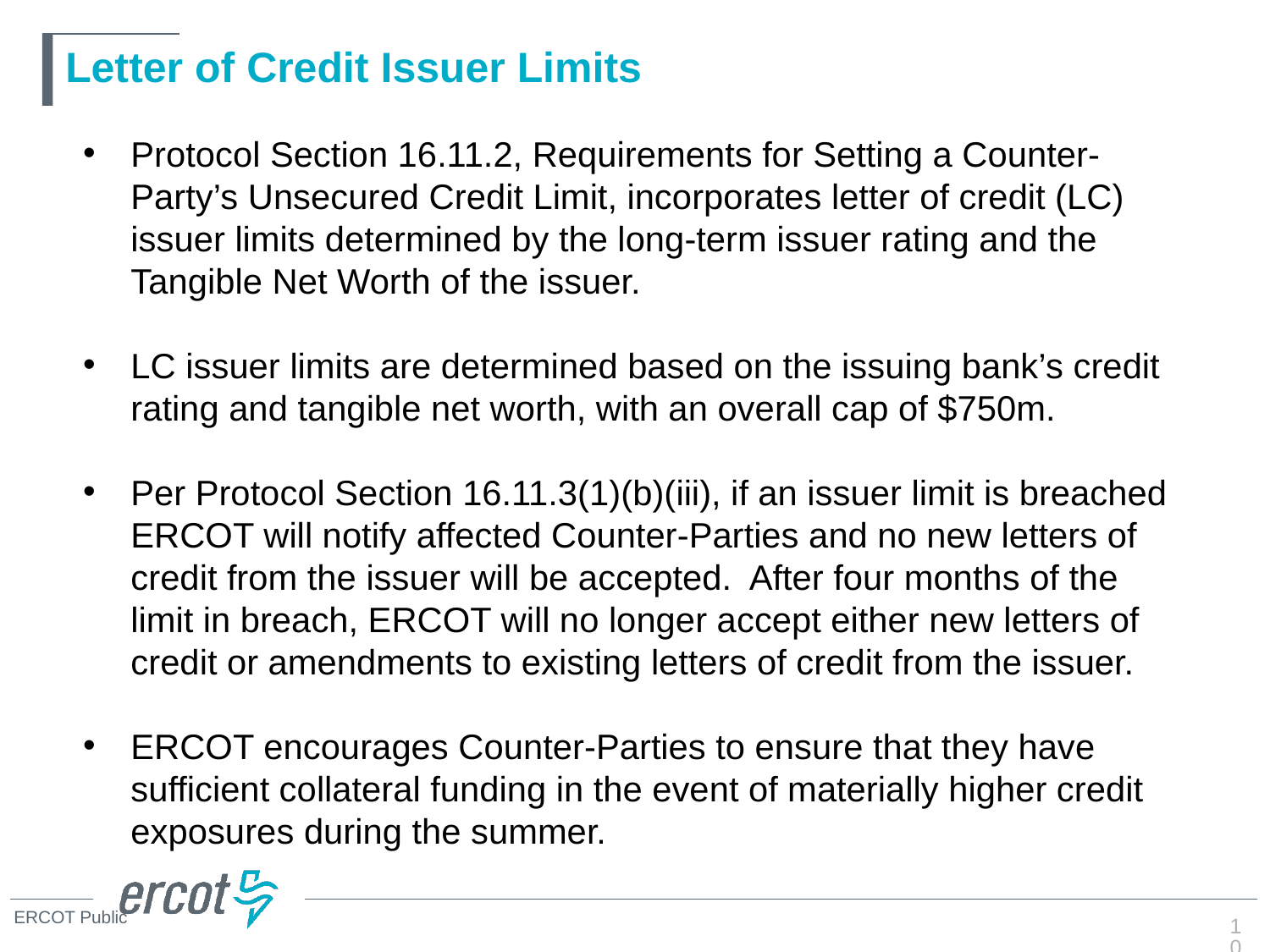

# Letter of Credit Issuer Limits
Protocol Section 16.11.2, Requirements for Setting a Counter-Party’s Unsecured Credit Limit, incorporates letter of credit (LC) issuer limits determined by the long-term issuer rating and the Tangible Net Worth of the issuer.

LC issuer limits are determined based on the issuing bank’s credit rating and tangible net worth, with an overall cap of $750m.

Per Protocol Section 16.11.3(1)(b)(iii), if an issuer limit is breached ERCOT will notify affected Counter-Parties and no new letters of credit from the issuer will be accepted.  After four months of the limit in breach, ERCOT will no longer accept either new letters of credit or amendments to existing letters of credit from the issuer.

ERCOT encourages Counter-Parties to ensure that they have sufficient collateral funding in the event of materially higher credit exposures during the summer.
10